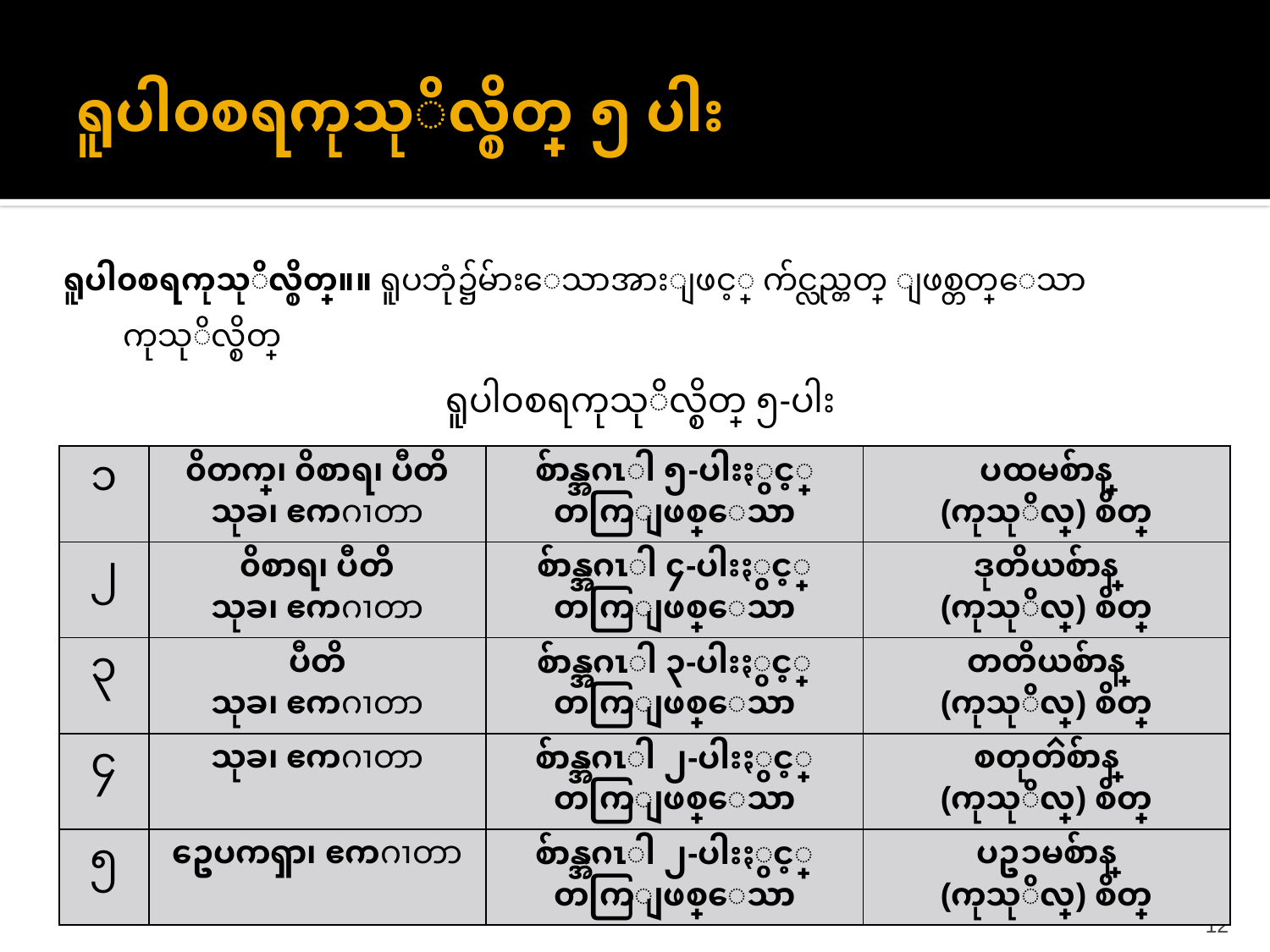

# ရူပါ၀စရကုသုိလ္စိတ္ ၅ ပါး
ရူပါ၀စရကုသုိလ္စိတ္။	။ ရူပဘုံ၌မ်ားေသာအားျဖင့္ က်င္လည္တတ္ ျဖစ္တတ္ေသာ
				  ကုသုိလ္စိတ္

ရူပါ၀စရကုသုိလ္စိတ္ ၅-ပါး

| ၁ | ၀ိတက္၊ ၀ိစာရ၊ ပီတိ သုခ၊ ဧကဂၢတာ | စ်ာန္အဂၤါ ၅-ပါးႏွင့္ တကြျဖစ္ေသာ | ပထမစ်ာန္ (ကုသုိလ္) စိတ္ |
| --- | --- | --- | --- |
| ၂ | ၀ိစာရ၊ ပီတိ သုခ၊ ဧကဂၢတာ | စ်ာန္အဂၤါ ၄-ပါးႏွင့္ တကြျဖစ္ေသာ | ဒုတိယစ်ာန္ (ကုသုိလ္) စိတ္ |
| ၃ | ပီတိ သုခ၊ ဧကဂၢတာ | စ်ာန္အဂၤါ ၃-ပါးႏွင့္ တကြျဖစ္ေသာ | တတိယစ်ာန္ (ကုသုိလ္) စိတ္ |
| ၄ | သုခ၊ ဧကဂၢတာ | စ်ာန္အဂၤါ ၂-ပါးႏွင့္ တကြျဖစ္ေသာ | စတုတၳစ်ာန္ (ကုသုိလ္) စိတ္ |
| ၅ | ဥေပကၡာ၊ ဧကဂၢတာ | စ်ာန္အဂၤါ ၂-ပါးႏွင့္ တကြျဖစ္ေသာ | ပဥၥမစ်ာန္ (ကုသုိလ္) စိတ္ |
12